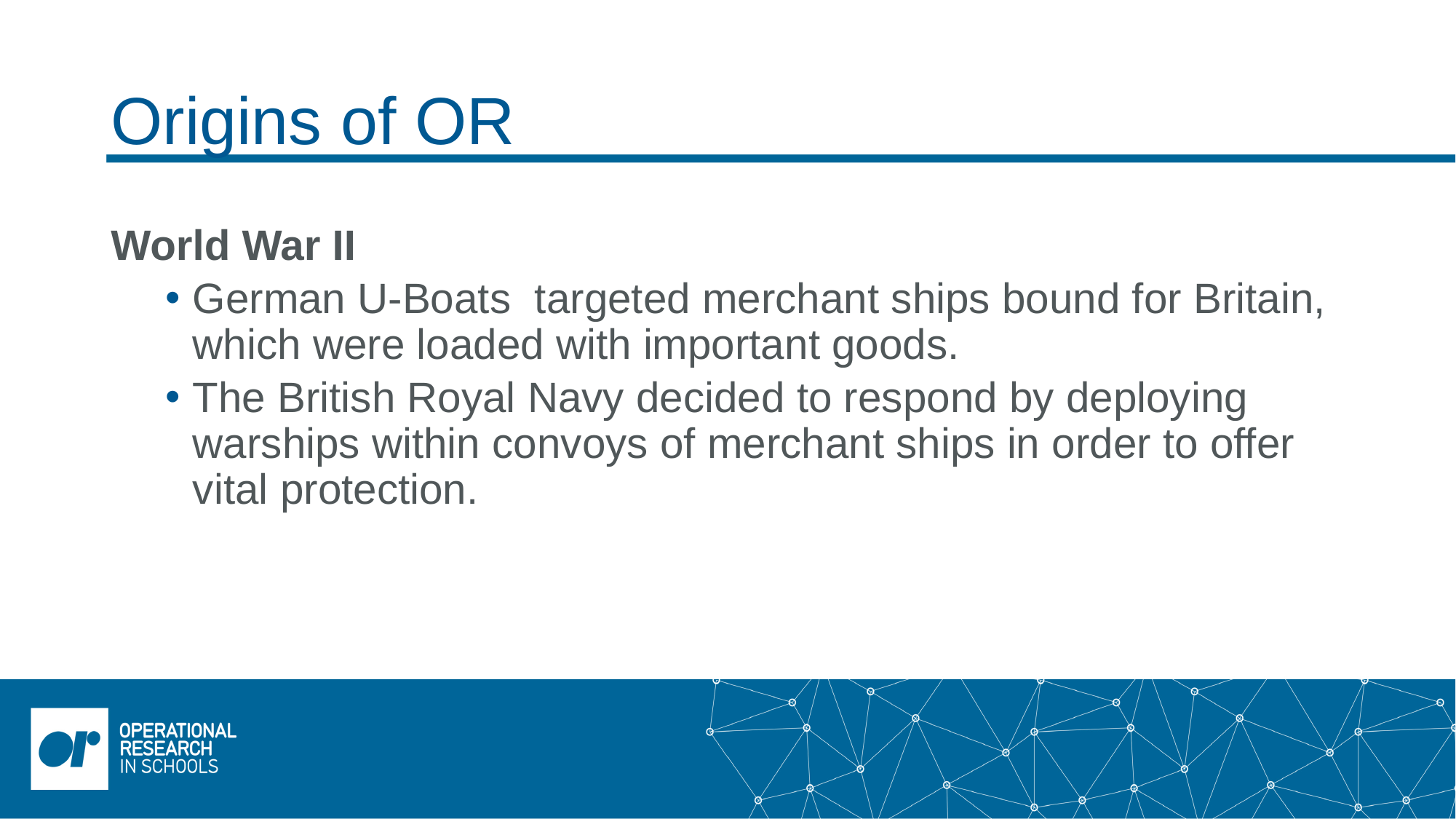

# Origins of OR
World War II
German U-Boats  targeted merchant ships bound for Britain, which were loaded with important goods.
The British Royal Navy decided to respond by deploying warships within convoys of merchant ships in order to offer vital protection.